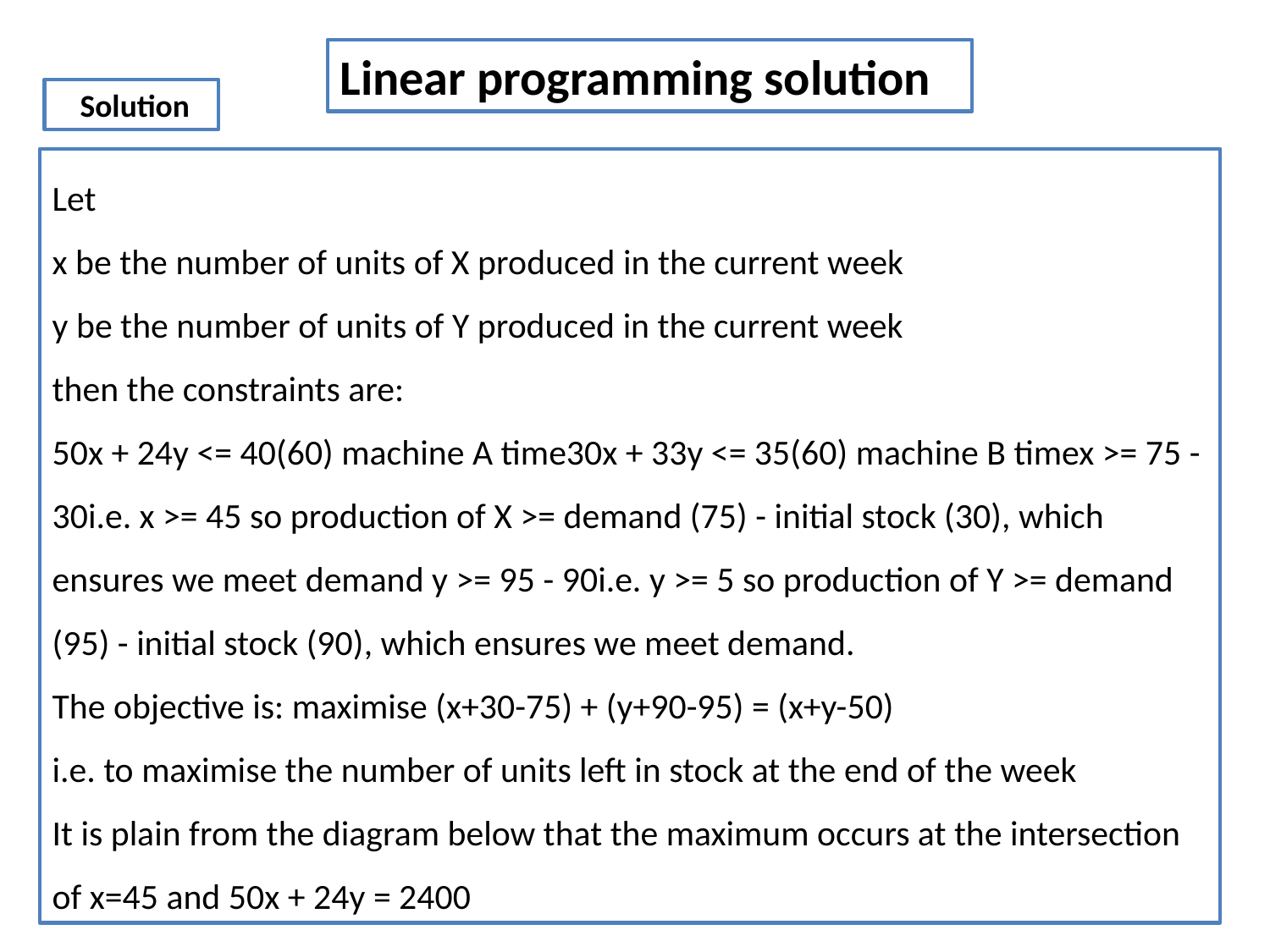

Linear programming solution
 Solution
Let
x be the number of units of X produced in the current week
y be the number of units of Y produced in the current week
then the constraints are:
50x + 24y <= 40(60) machine A time30x + 33y <= 35(60) machine B timex >= 75 - 30i.e. x >= 45 so production of X >= demand (75) - initial stock (30), which ensures we meet demand y >= 95 - 90i.e. y >= 5 so production of Y >= demand (95) - initial stock (90), which ensures we meet demand.
The objective is: maximise (x+30-75) + (y+90-95) = (x+y-50)
i.e. to maximise the number of units left in stock at the end of the week
It is plain from the diagram below that the maximum occurs at the intersection of x=45 and 50x + 24y = 2400